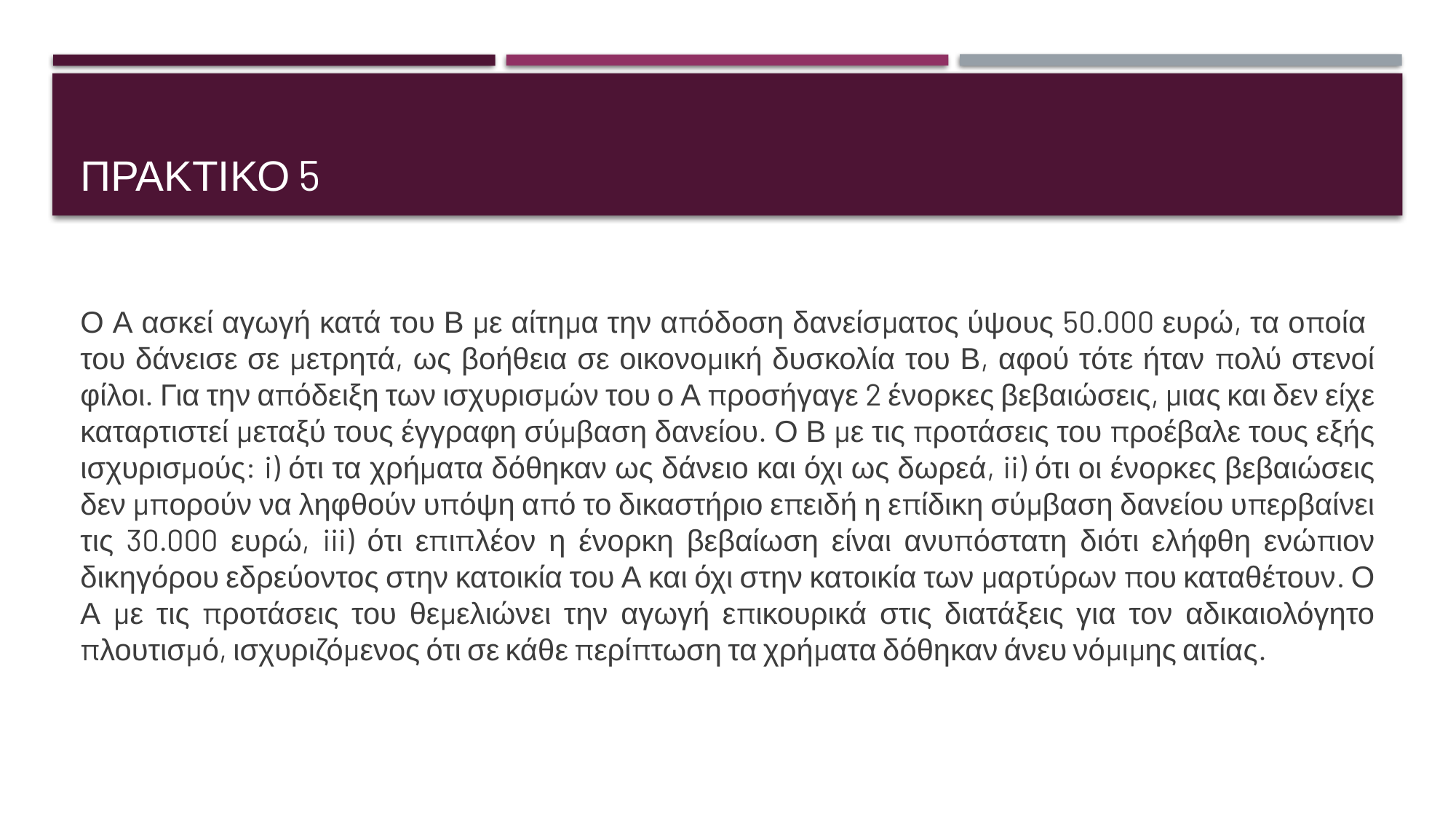

# Πρακτικο 5
Ο Α ασκεί αγωγή κατά του Β με αίτημα την απόδοση δανείσματος ύψους 50.000 ευρώ, τα οποία  του δάνεισε σε μετρητά, ως βοήθεια σε οικονομική δυσκολία του Β, αφού τότε ήταν πολύ στενοί φίλοι. Για την απόδειξη των ισχυρισμών του ο Α προσήγαγε 2 ένορκες βεβαιώσεις, μιας και δεν είχε καταρτιστεί μεταξύ τους έγγραφη σύμβαση δανείου. Ο Β με τις προτάσεις του προέβαλε τους εξής ισχυρισμούς: i) ότι τα χρήματα δόθηκαν ως δάνειο και όχι ως δωρεά, ii) ότι οι ένορκες βεβαιώσεις δεν μπορούν να ληφθούν υπόψη από το δικαστήριο επειδή η επίδικη σύμβαση δανείου υπερβαίνει τις 30.000 ευρώ, iii) ότι επιπλέον η ένορκη βεβαίωση είναι ανυπόστατη διότι ελήφθη ενώπιον δικηγόρου εδρεύοντος στην κατοικία του Α και όχι στην κατοικία των μαρτύρων που καταθέτουν. Ο Α με τις προτάσεις του θεμελιώνει την αγωγή επικουρικά στις διατάξεις για τον αδικαιολόγητο πλουτισμό, ισχυριζόμενος ότι σε κάθε περίπτωση τα χρήματα δόθηκαν άνευ νόμιμης αιτίας.